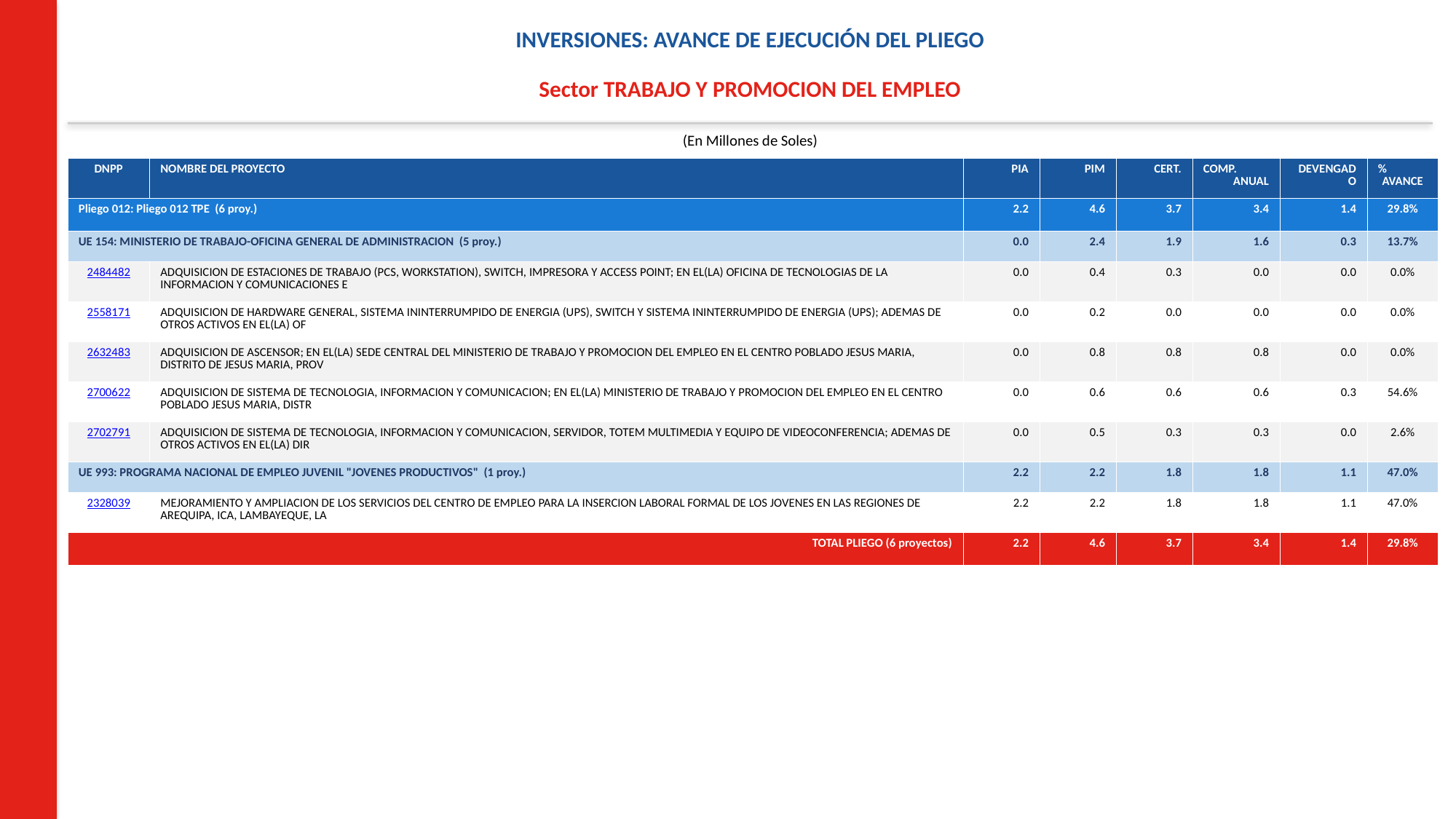

INVERSIONES: AVANCE DE EJECUCIÓN DEL PLIEGO
Sector TRABAJO Y PROMOCION DEL EMPLEO

(En Millones de Soles)
| DNPP | NOMBRE DEL PROYECTO | PIA | PIM | CERT. | COMP. ANUAL | DEVENGADO | % AVANCE |
| --- | --- | --- | --- | --- | --- | --- | --- |
| Pliego 012: Pliego 012 TPE (6 proy.) |  | 2.2 | 4.6 | 3.7 | 3.4 | 1.4 | 29.8% |
| UE 154: MINISTERIO DE TRABAJO-OFICINA GENERAL DE ADMINISTRACION (5 proy.) |  | 0.0 | 2.4 | 1.9 | 1.6 | 0.3 | 13.7% |
| 2484482 | ADQUISICION DE ESTACIONES DE TRABAJO (PCS, WORKSTATION), SWITCH, IMPRESORA Y ACCESS POINT; EN EL(LA) OFICINA DE TECNOLOGIAS DE LA INFORMACION Y COMUNICACIONES E | 0.0 | 0.4 | 0.3 | 0.0 | 0.0 | 0.0% |
| 2558171 | ADQUISICION DE HARDWARE GENERAL, SISTEMA ININTERRUMPIDO DE ENERGIA (UPS), SWITCH Y SISTEMA ININTERRUMPIDO DE ENERGIA (UPS); ADEMAS DE OTROS ACTIVOS EN EL(LA) OF | 0.0 | 0.2 | 0.0 | 0.0 | 0.0 | 0.0% |
| 2632483 | ADQUISICION DE ASCENSOR; EN EL(LA) SEDE CENTRAL DEL MINISTERIO DE TRABAJO Y PROMOCION DEL EMPLEO EN EL CENTRO POBLADO JESUS MARIA, DISTRITO DE JESUS MARIA, PROV | 0.0 | 0.8 | 0.8 | 0.8 | 0.0 | 0.0% |
| 2700622 | ADQUISICION DE SISTEMA DE TECNOLOGIA, INFORMACION Y COMUNICACION; EN EL(LA) MINISTERIO DE TRABAJO Y PROMOCION DEL EMPLEO EN EL CENTRO POBLADO JESUS MARIA, DISTR | 0.0 | 0.6 | 0.6 | 0.6 | 0.3 | 54.6% |
| 2702791 | ADQUISICION DE SISTEMA DE TECNOLOGIA, INFORMACION Y COMUNICACION, SERVIDOR, TOTEM MULTIMEDIA Y EQUIPO DE VIDEOCONFERENCIA; ADEMAS DE OTROS ACTIVOS EN EL(LA) DIR | 0.0 | 0.5 | 0.3 | 0.3 | 0.0 | 2.6% |
| UE 993: PROGRAMA NACIONAL DE EMPLEO JUVENIL "JOVENES PRODUCTIVOS" (1 proy.) |  | 2.2 | 2.2 | 1.8 | 1.8 | 1.1 | 47.0% |
| 2328039 | MEJORAMIENTO Y AMPLIACION DE LOS SERVICIOS DEL CENTRO DE EMPLEO PARA LA INSERCION LABORAL FORMAL DE LOS JOVENES EN LAS REGIONES DE AREQUIPA, ICA, LAMBAYEQUE, LA | 2.2 | 2.2 | 1.8 | 1.8 | 1.1 | 47.0% |
| TOTAL PLIEGO (6 proyectos) |  | 2.2 | 4.6 | 3.7 | 3.4 | 1.4 | 29.8% |